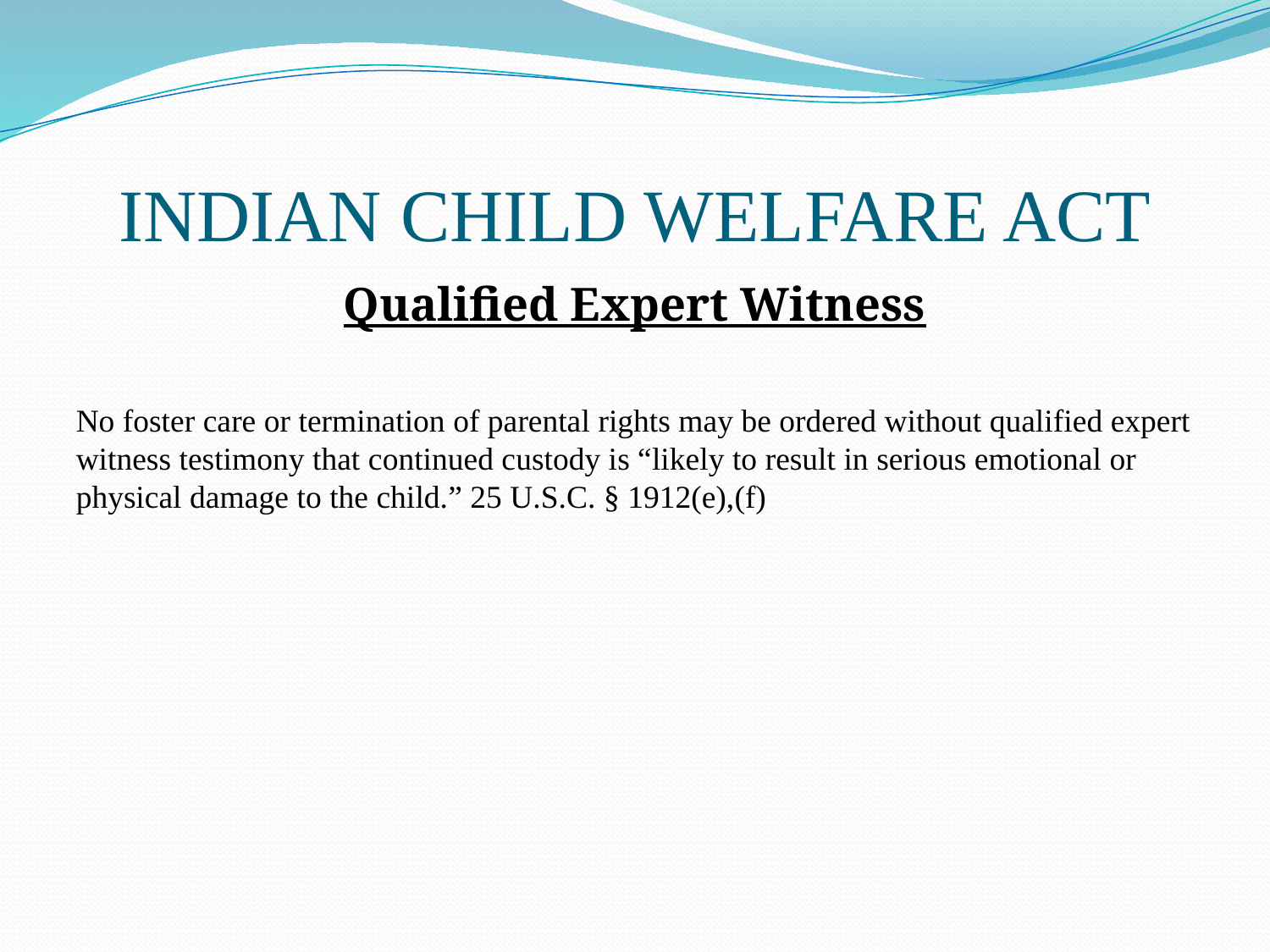

# INDIAN CHILD WELFARE ACT
Qualified Expert Witness

No foster care or termination of parental rights may be ordered without qualified expert witness testimony that continued custody is “likely to result in serious emotional or physical damage to the child.” 25 U.S.C. § 1912(e),(f)